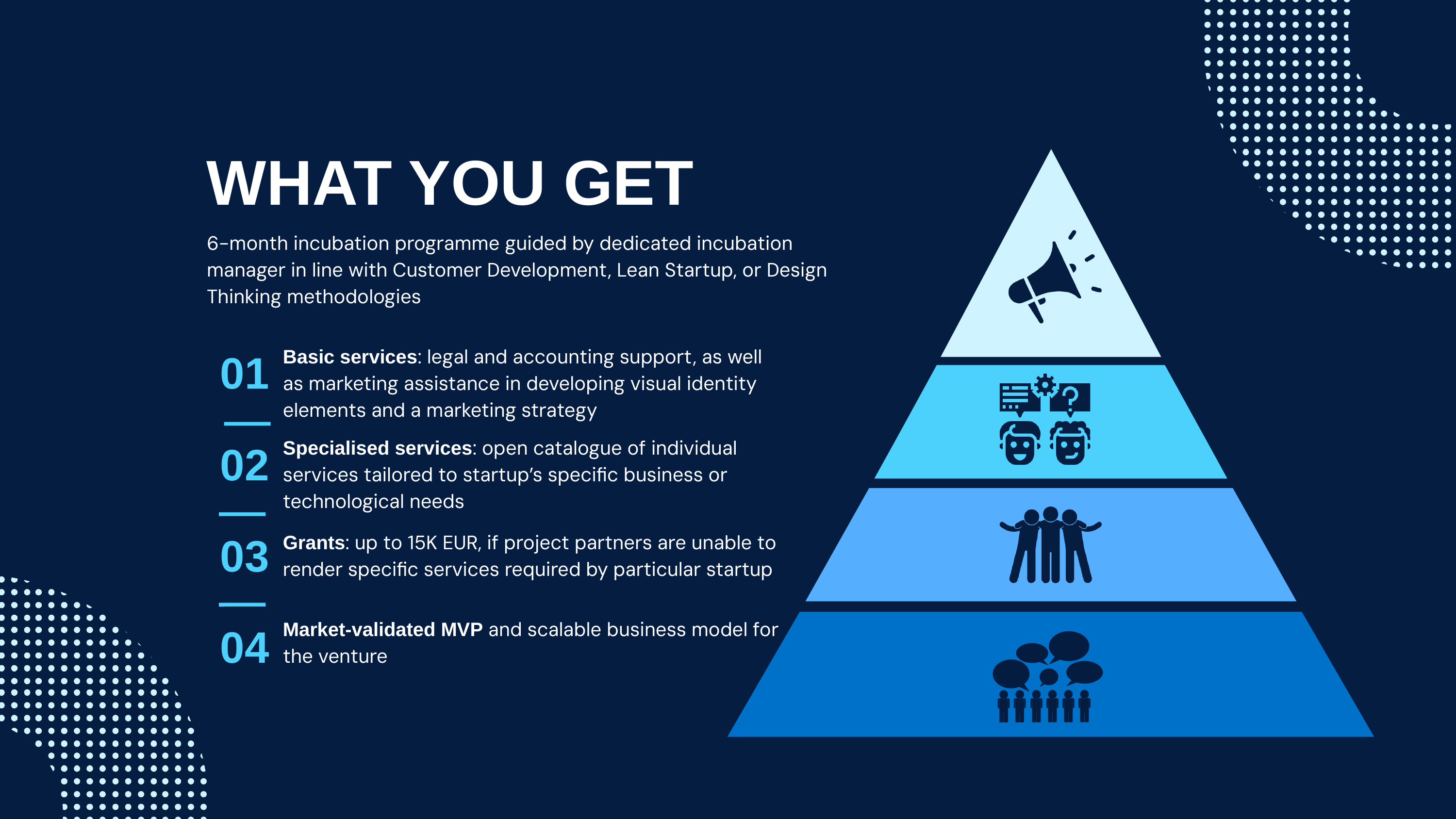

WHAT YOU GET

6-month incubation programme guided by dedicated incubation manager in line with Customer Development, Lean Startup, or Design Thinking methodologies

01
Basic services: legal and accounting support, as well as marketing assistance in developing visual identity elements and a marketing strategy

02
Specialised services: open catalogue of individual services tailored to startup’s specific business or technological needs

03
Grants: up to 15K EUR, if project partners are unable to render specific services required by particular startup

04

Market-validated MVP and scalable business model for the venture